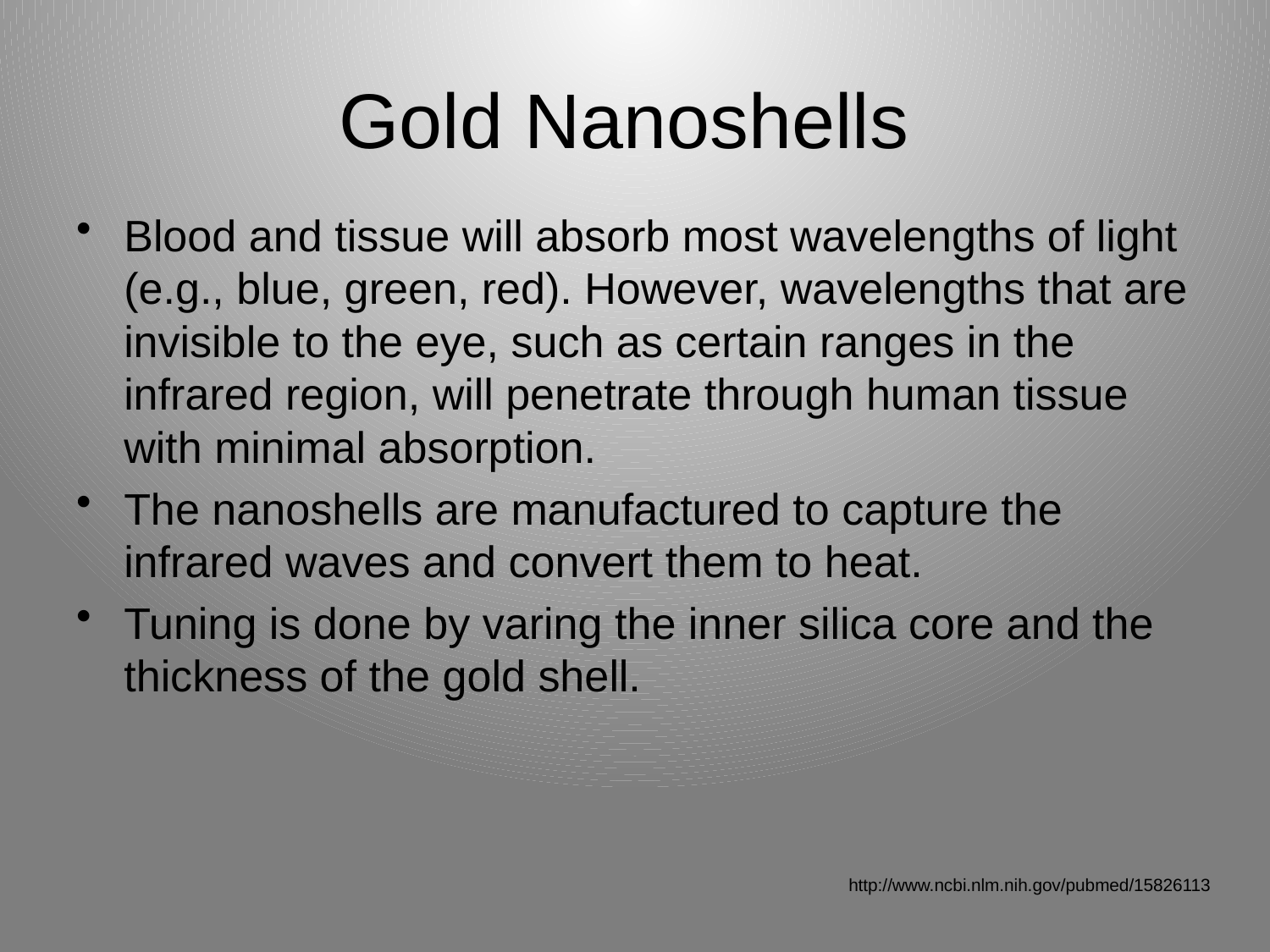

# Gold Nanoshells
Blood and tissue will absorb most wavelengths of light (e.g., blue, green, red). However, wavelengths that are invisible to the eye, such as certain ranges in the infrared region, will penetrate through human tissue with minimal absorption.
The nanoshells are manufactured to capture the infrared waves and convert them to heat.
Tuning is done by varing the inner silica core and the thickness of the gold shell.
http://www.ncbi.nlm.nih.gov/pubmed/15826113